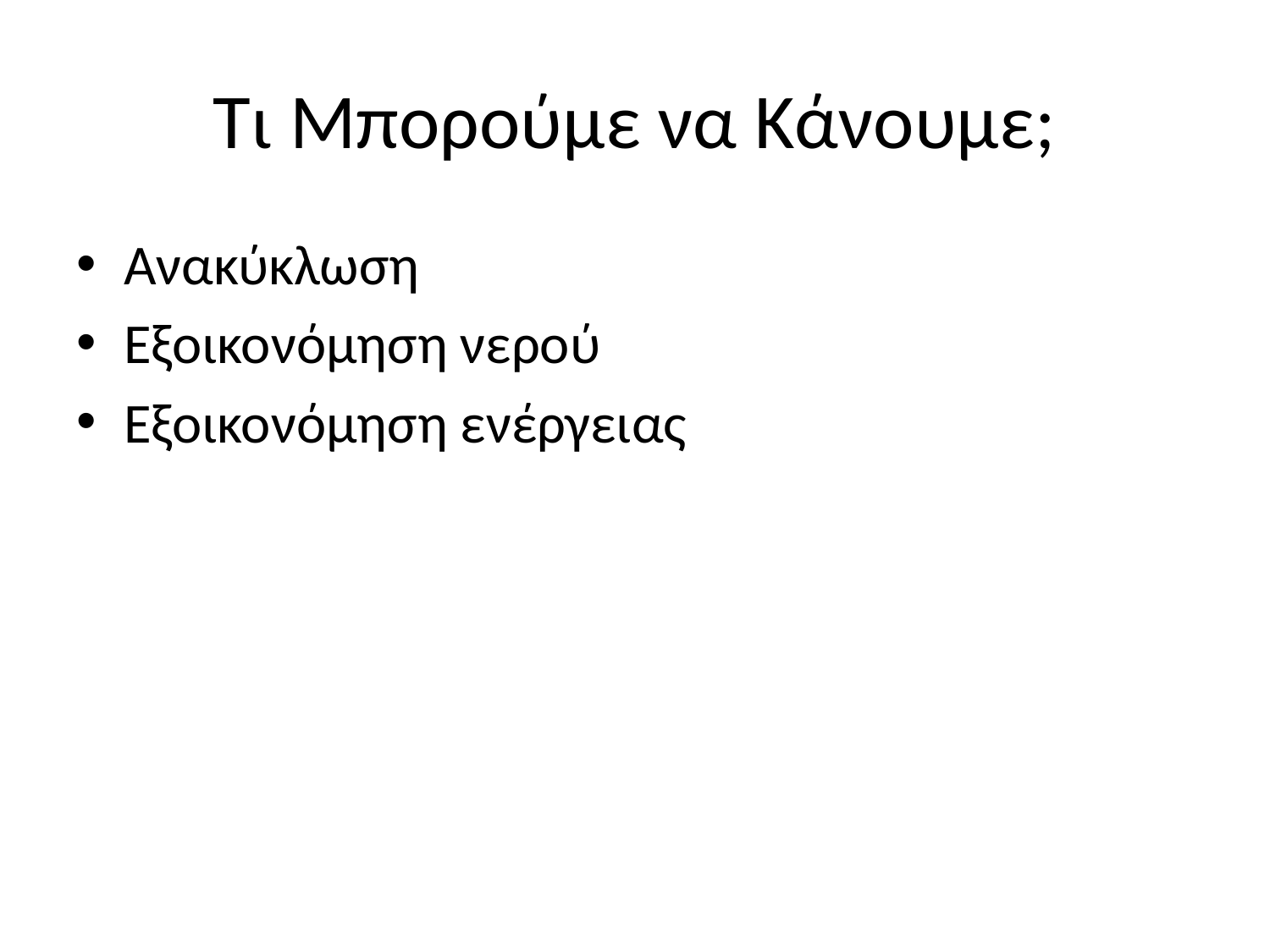

# Τι Μπορούμε να Κάνουμε;
Ανακύκλωση
Εξοικονόμηση νερού
Εξοικονόμηση ενέργειας